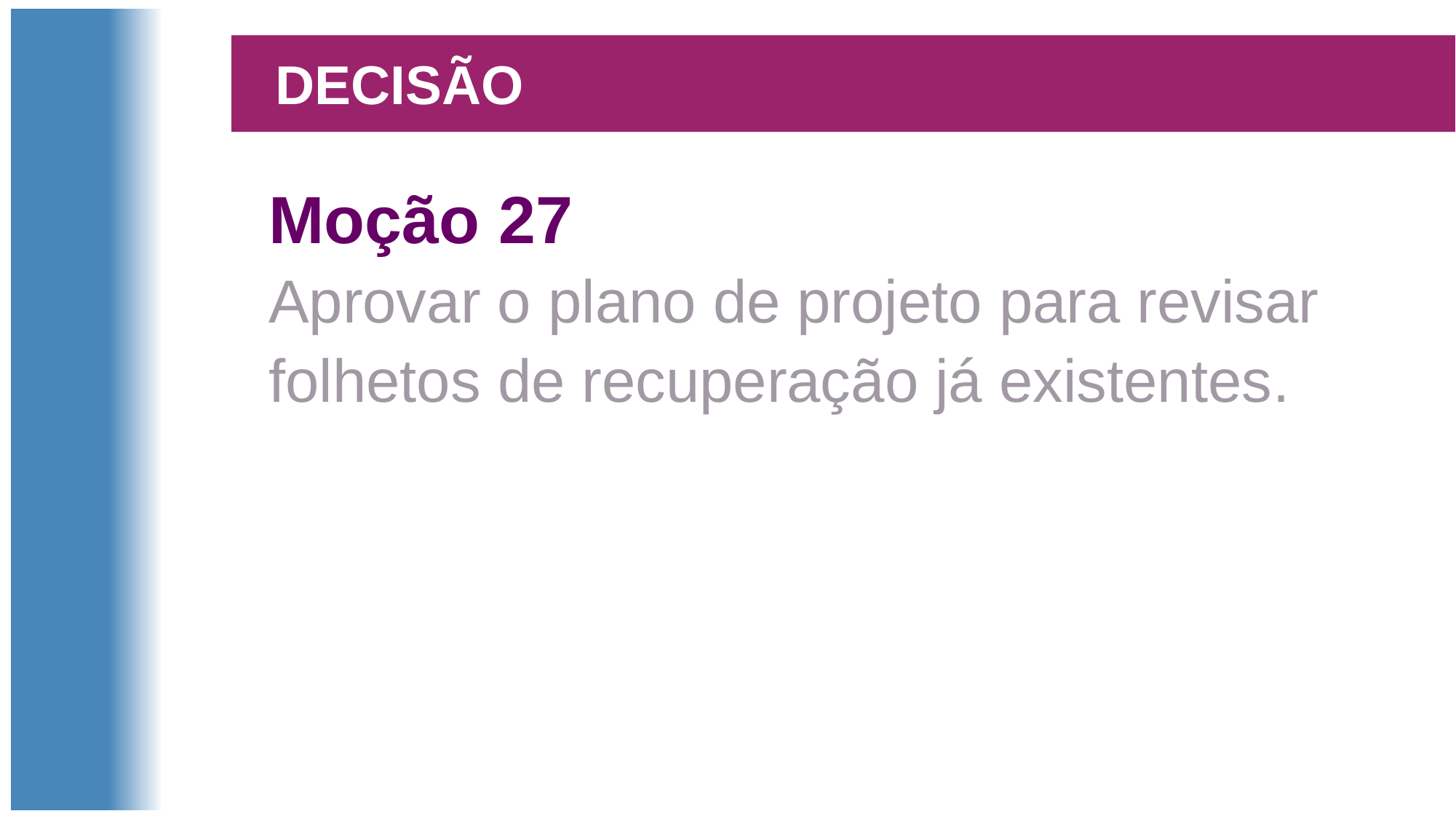

Decisão
Moção 27
Aprovar o plano de projeto para revisar folhetos de recuperação já existentes.